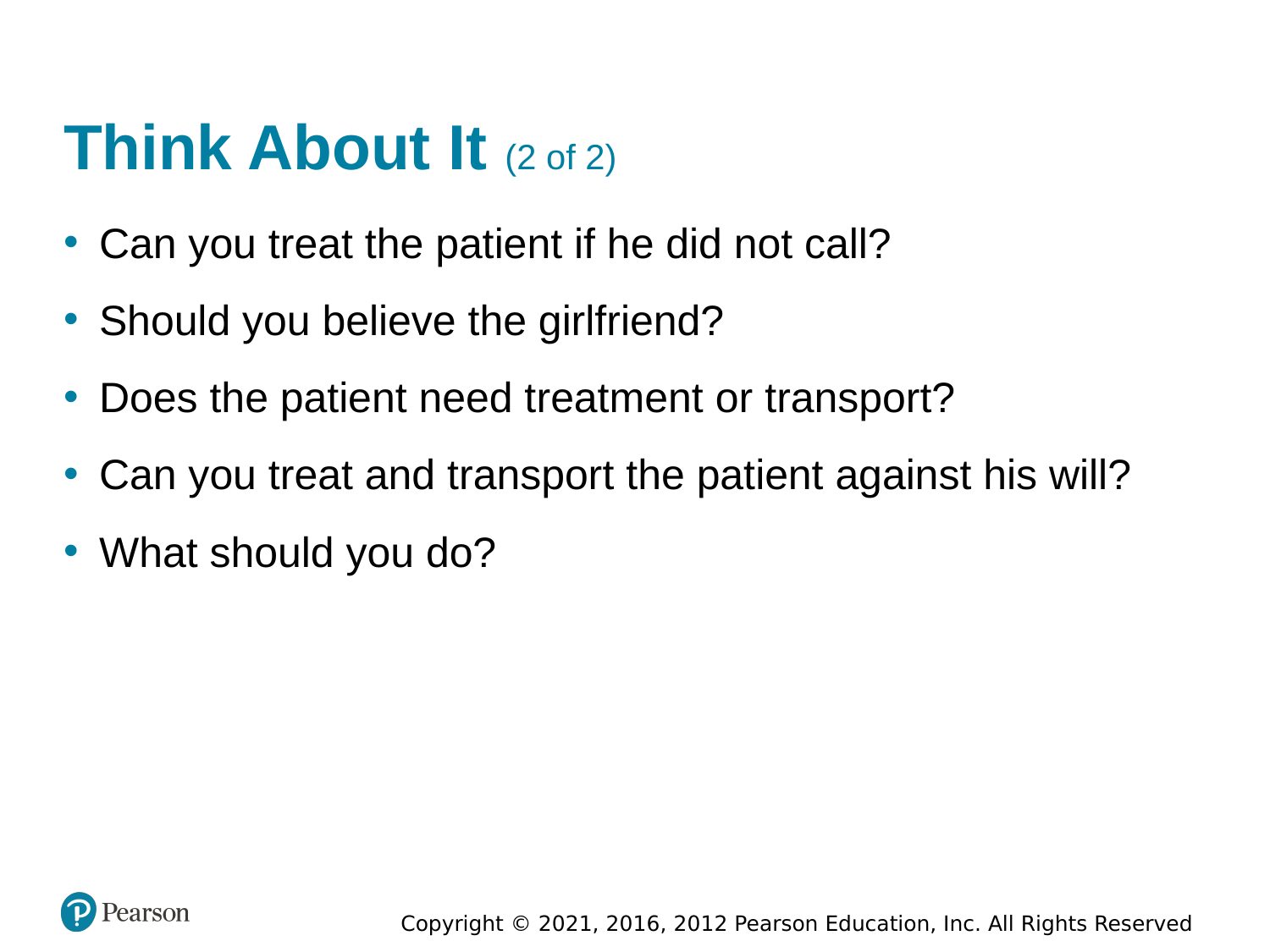

# Think About It (2 of 2)
Can you treat the patient if he did not call?
Should you believe the girlfriend?
Does the patient need treatment or transport?
Can you treat and transport the patient against his will?
What should you do?